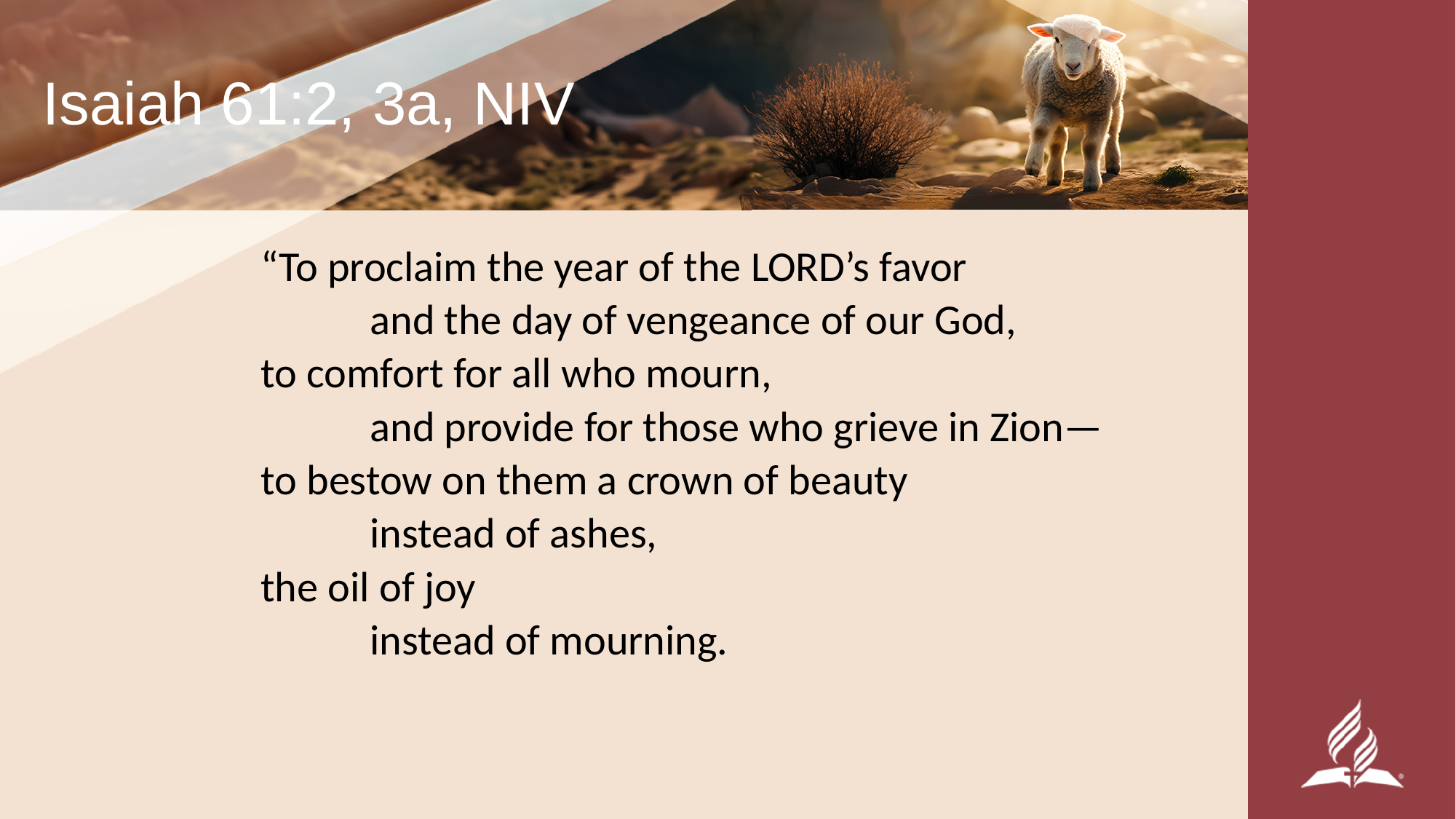

# Isaiah 61:2, 3a, NIV
“To proclaim the year of the Lord’s favor
	and the day of vengeance of our God,
to comfort for all who mourn,
	and provide for those who grieve in Zion—
to bestow on them a crown of beauty
	instead of ashes,
the oil of joy
	instead of mourning.